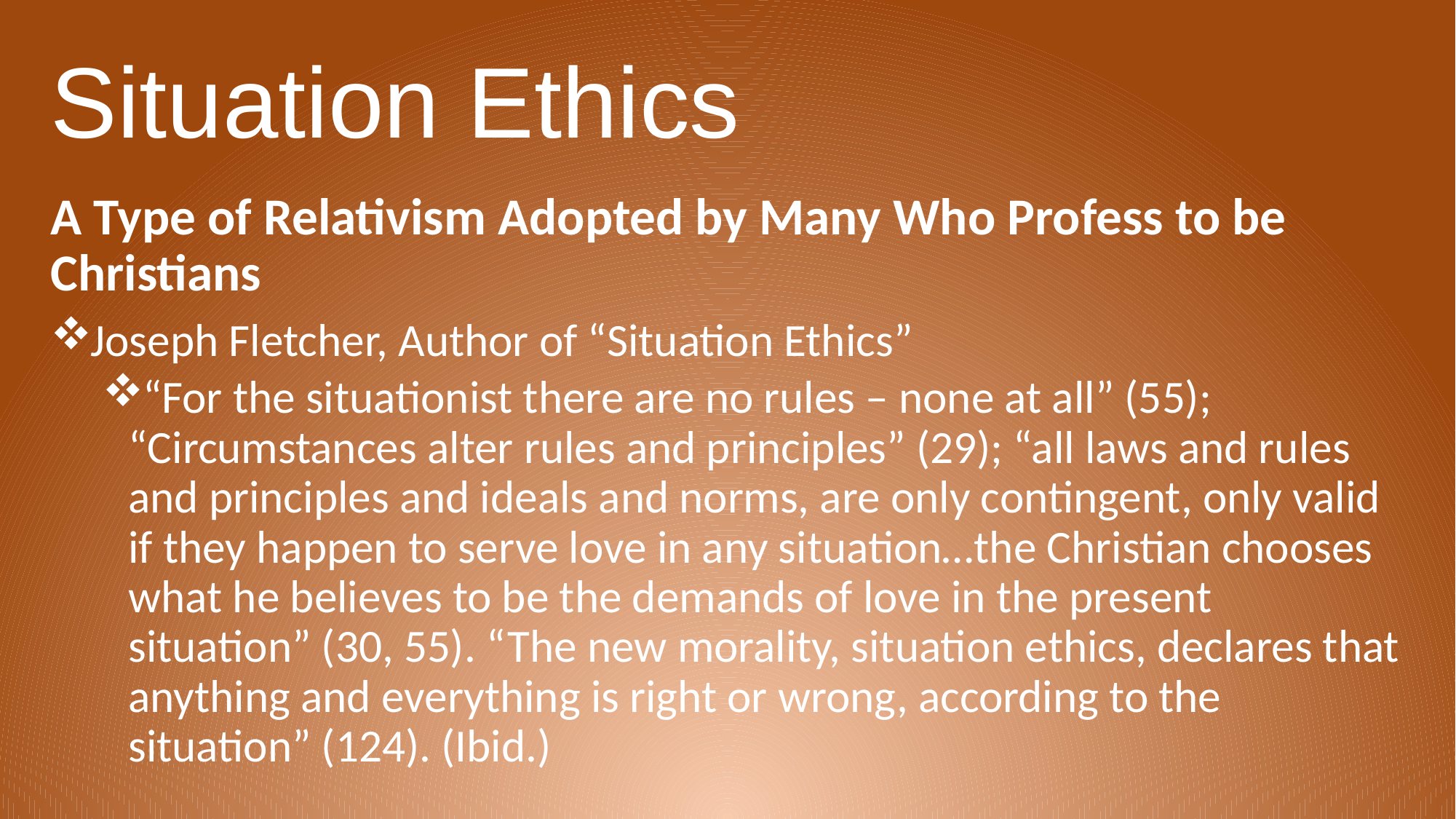

# Situation Ethics
A Type of Relativism Adopted by Many Who Profess to be Christians
Joseph Fletcher, Author of “Situation Ethics”
“For the situationist there are no rules – none at all” (55); “Circumstances alter rules and principles” (29); “all laws and rules and principles and ideals and norms, are only contingent, only valid if they happen to serve love in any situation…the Christian chooses what he believes to be the demands of love in the present situation” (30, 55). “The new morality, situation ethics, declares that anything and everything is right or wrong, according to the situation” (124). (Ibid.)